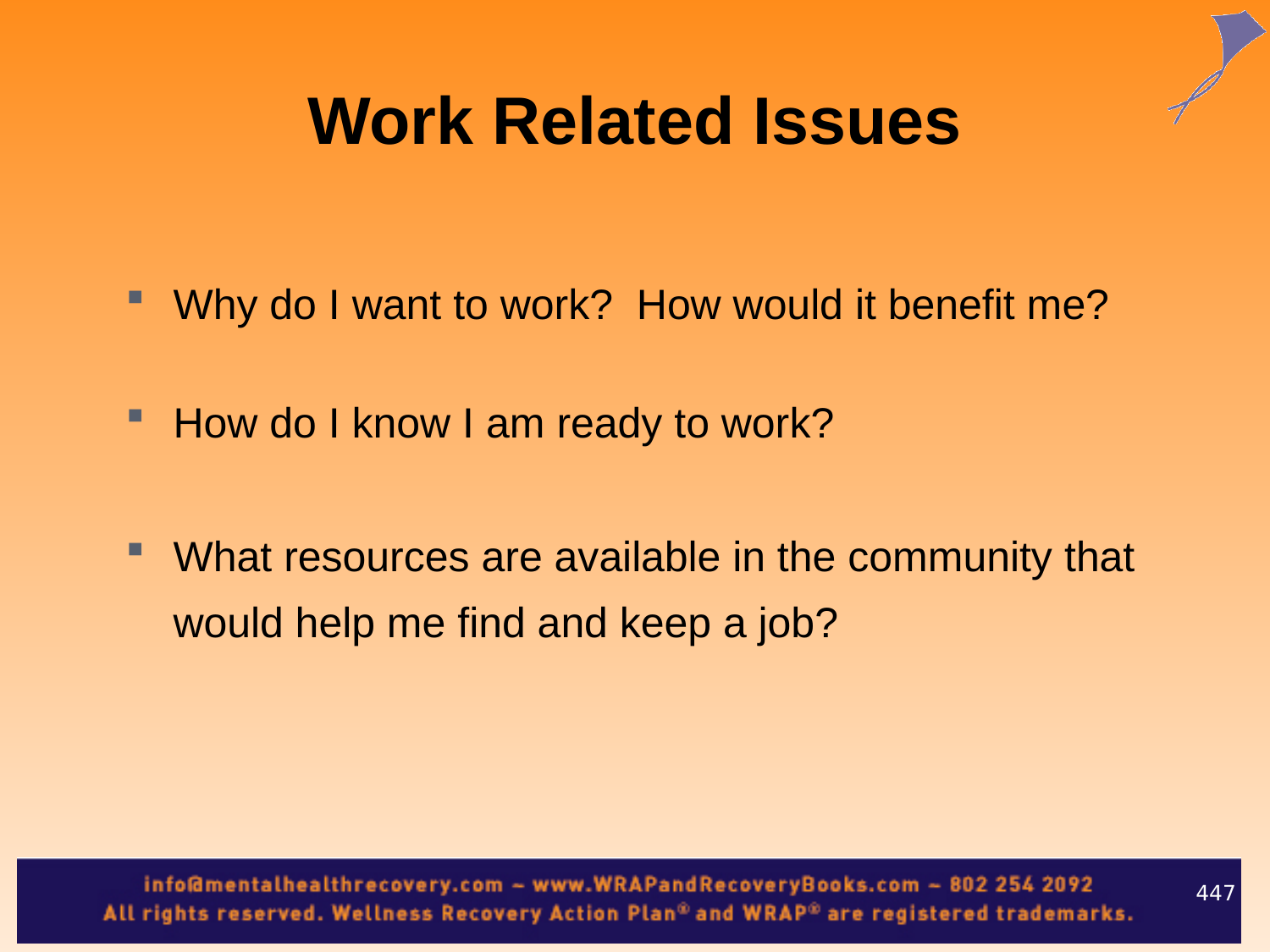

Work Related Issues
Why do I want to work?  How would it benefit me?

How do I know I am ready to work?

What resources are available in the community that would help me find and keep a job?

447